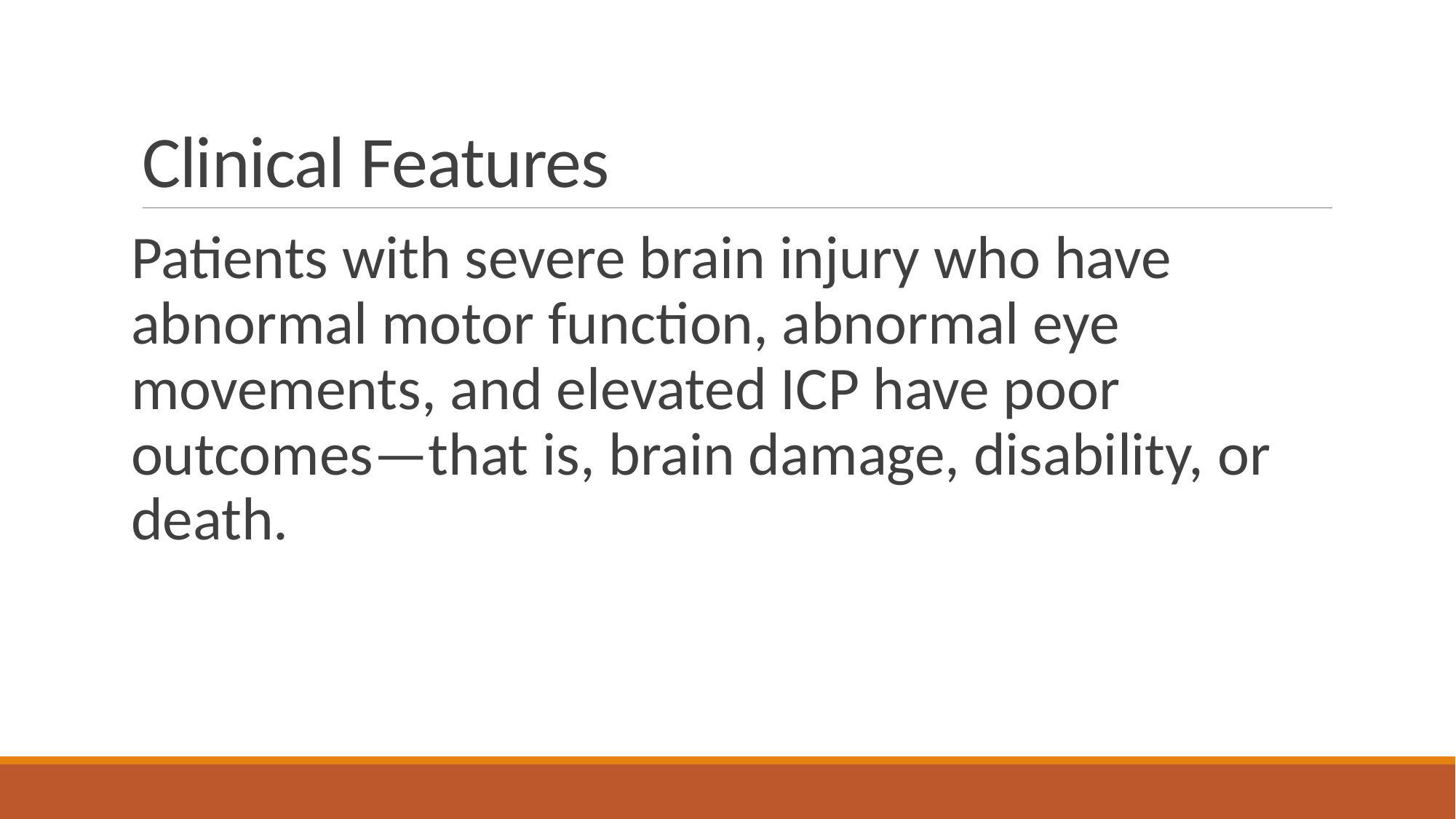

# Clinical Features
Patients with severe brain injury who have abnormal motor function, abnormal eye movements, and elevated ICP have poor outcomes—that is, brain damage, disability, or death.